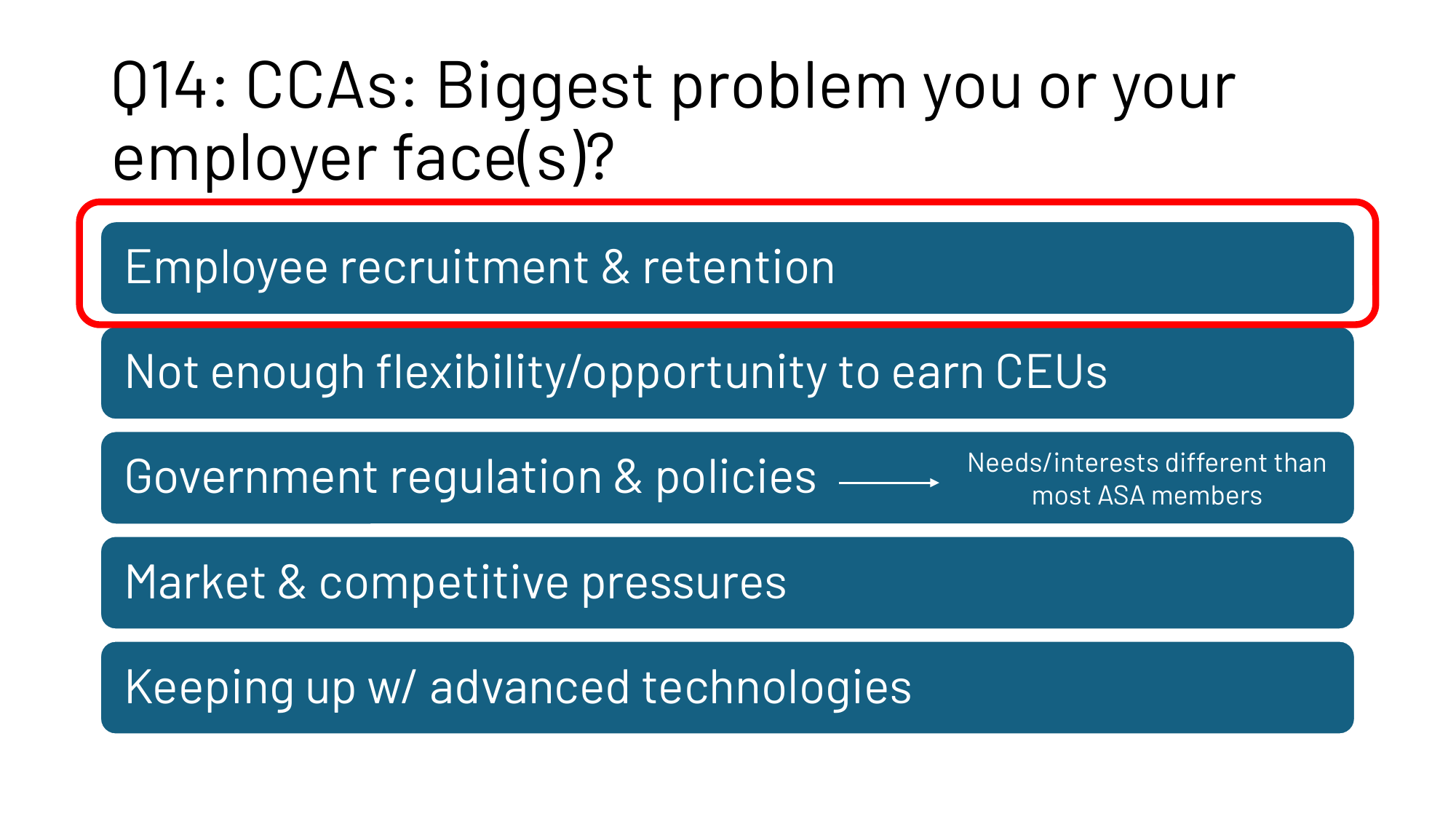

# Q14: CCAs: Biggest problem you or your employer face(s)?

Employee recruitment & retention
Not enough flexibility/opportunity to earn CEUs
Government regulation & policies
Market & competitive pressures
Keeping up w/ advanced technologies
Needs/interests different than most ASA members